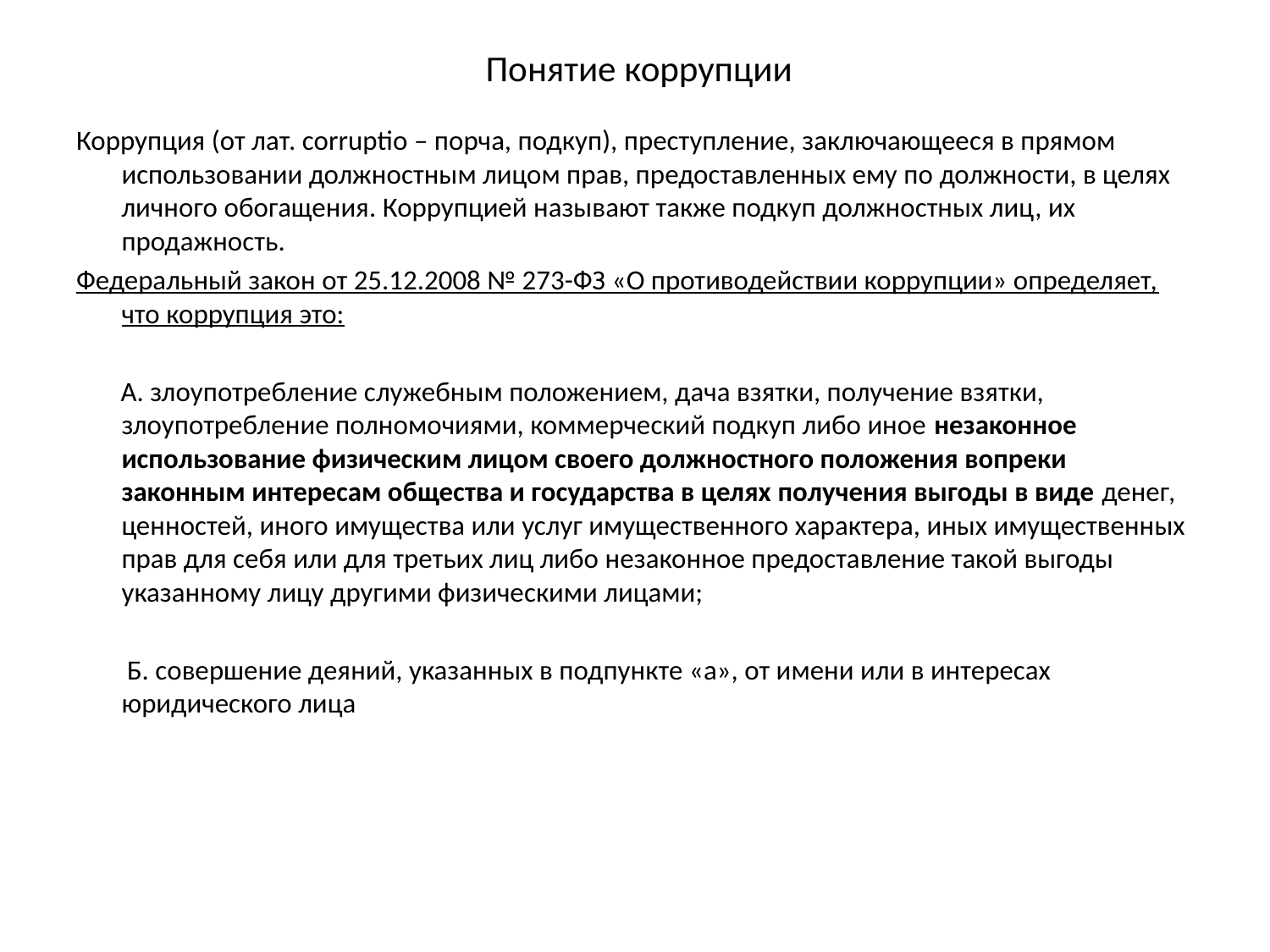

# Понятие коррупции
Коррупция (от лат. corruptio – порча, подкуп), преступление, заключающееся в прямом использовании должностным лицом прав, предоставленных ему по должности, в целях личного обогащения. Коррупцией называют также подкуп должностных лиц, их продажность.
Федеральный закон от 25.12.2008 № 273-ФЗ «О противодействии коррупции» определяет, что коррупция это:

       А. злоупотребление служебным положением, дача взятки, получение взятки, злоупотребление полномочиями, коммерческий подкуп либо иное незаконное использование физическим лицом своего должностного положения вопреки законным интересам общества и государства в целях получения выгоды в виде денег, ценностей, иного имущества или услуг имущественного характера, иных имущественных прав для себя или для третьих лиц либо незаконное предоставление такой выгоды указанному лицу другими физическими лицами;

        Б. совершение деяний, указанных в подпункте «а», от имени или в интересах юридического лица